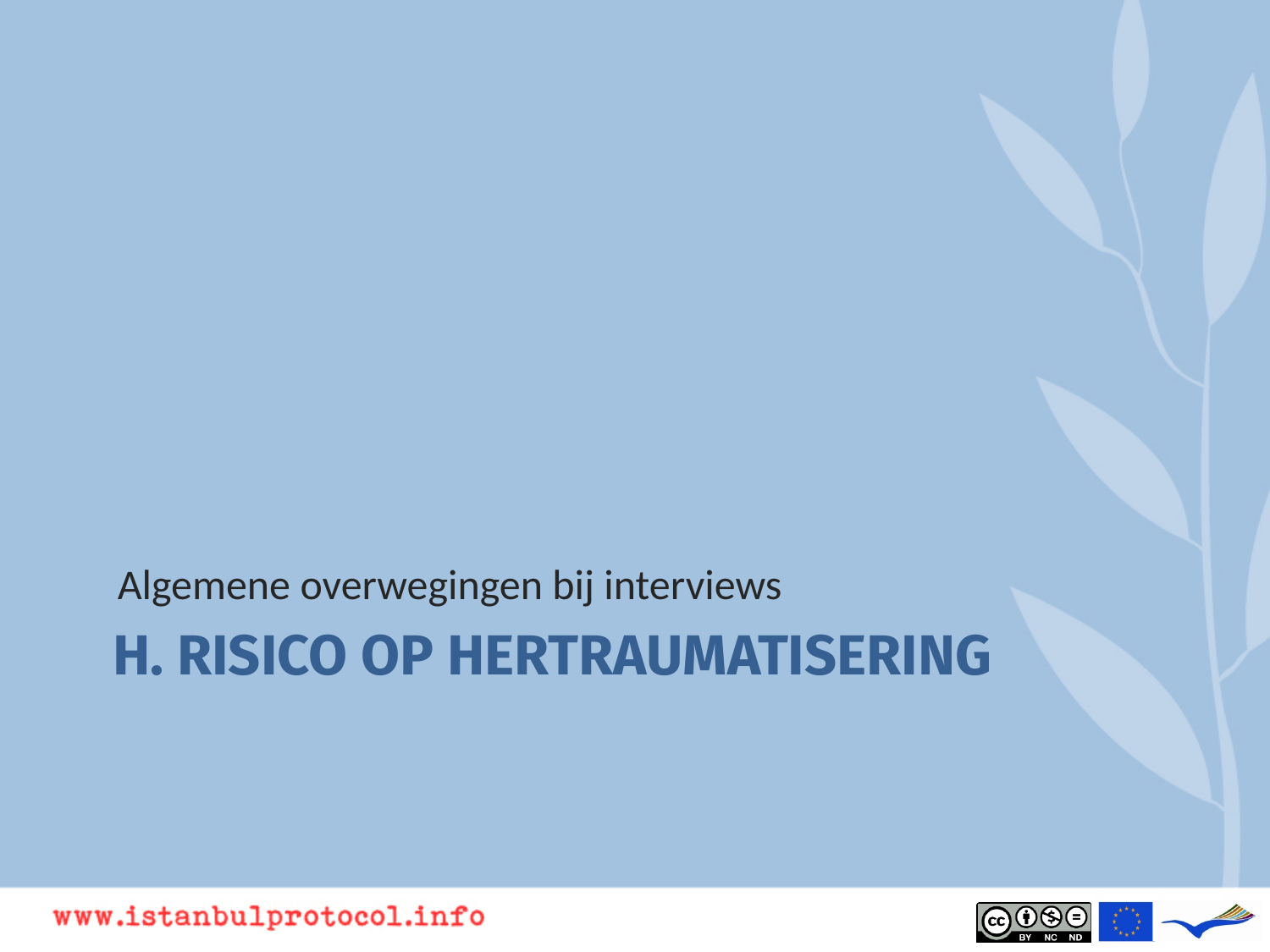

Algemene overwegingen bij interviews
# H. Risico op hertraumatisering